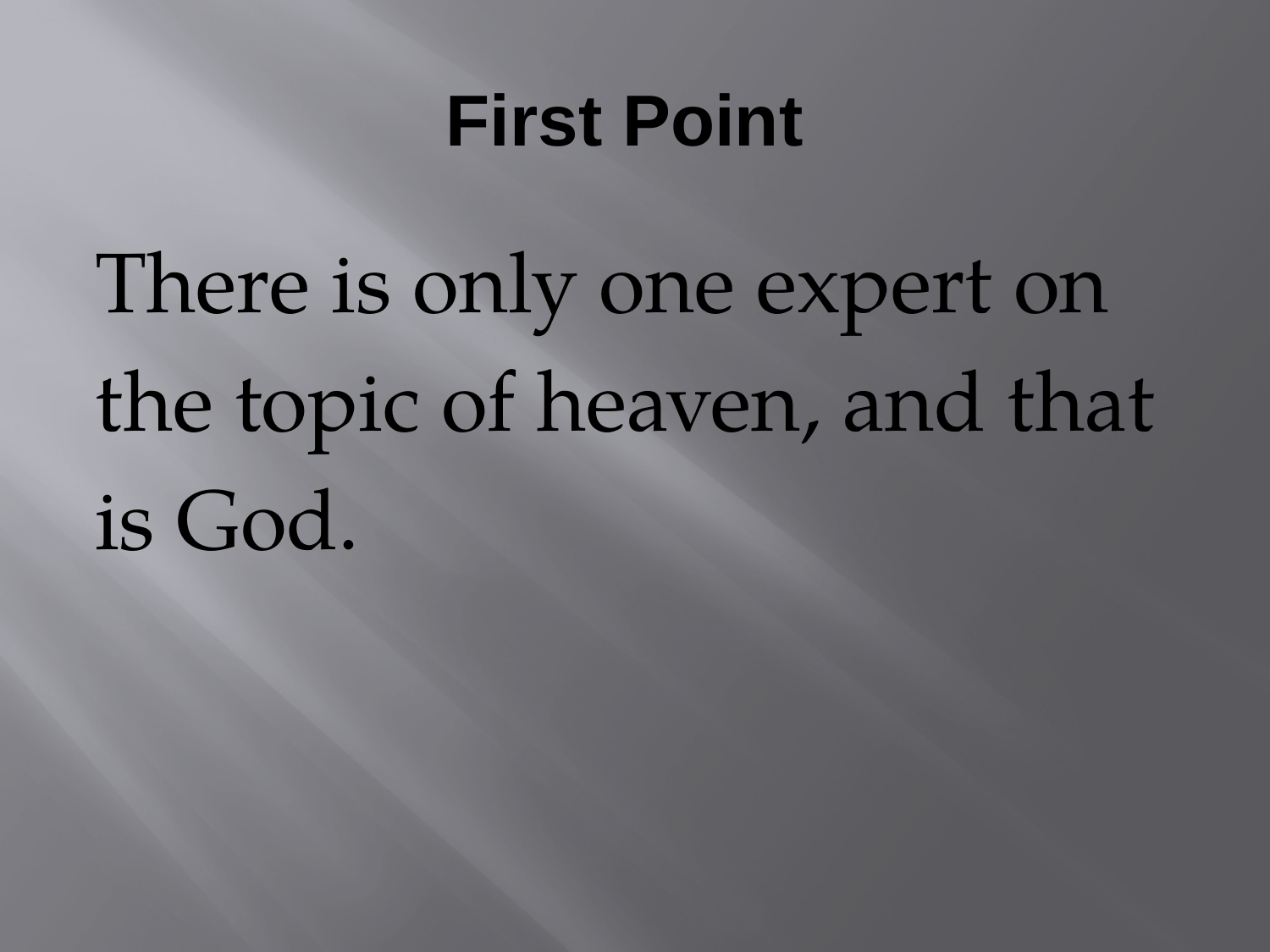

# First Point
There is only one expert on
the topic of heaven, and that
is God.